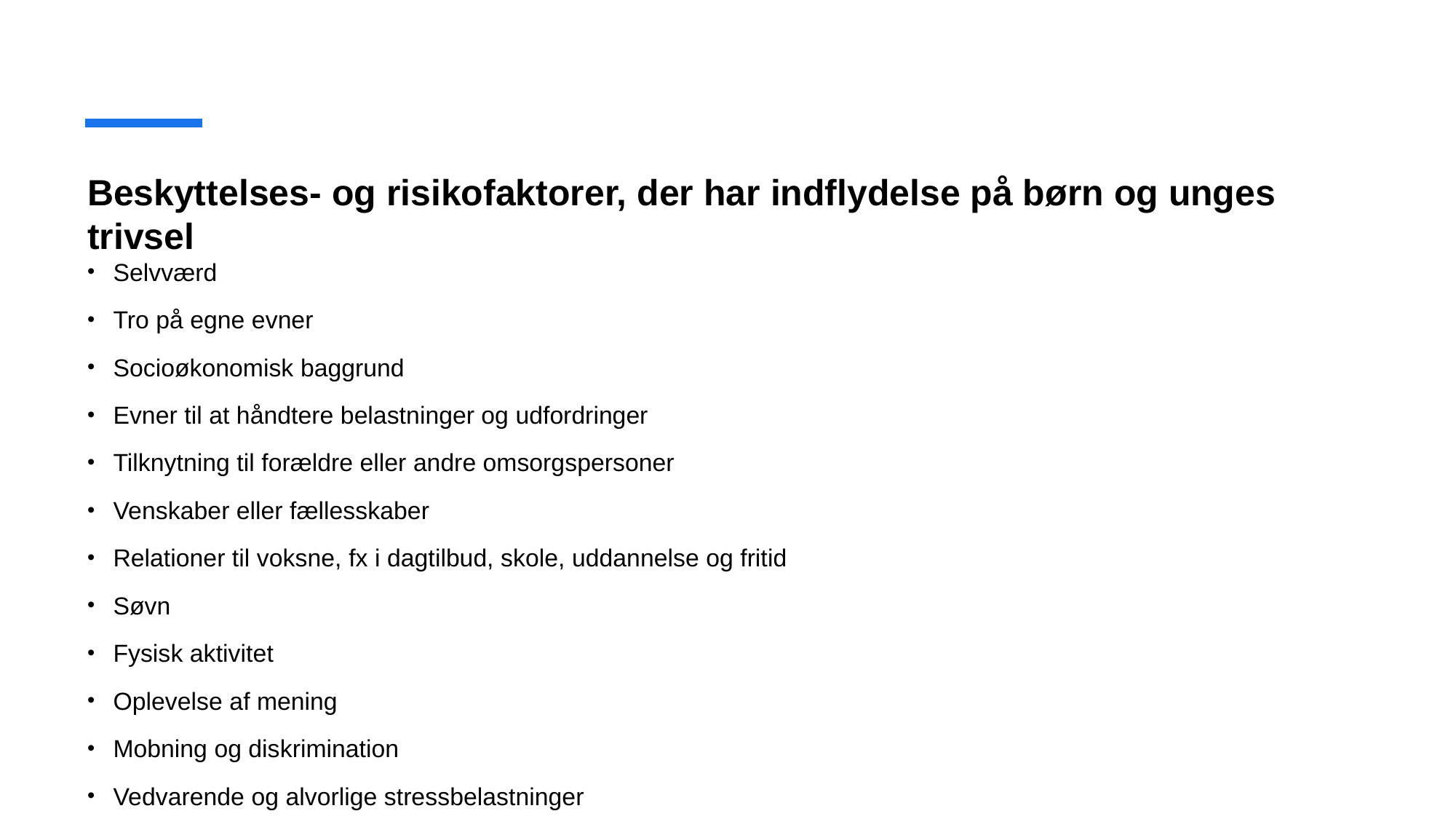

# Beskyttelses- og risikofaktorer, der har indflydelse på børn og unges trivsel
Selvværd
Tro på egne evner
Socioøkonomisk baggrund
Evner til at håndtere belastninger og udfordringer
Tilknytning til forældre eller andre omsorgspersoner
Venskaber eller fællesskaber
Relationer til voksne, fx i dagtilbud, skole, uddannelse og fritid
Søvn
Fysisk aktivitet
Oplevelse af mening
Mobning og diskrimination
Vedvarende og alvorlige stressbelastninger